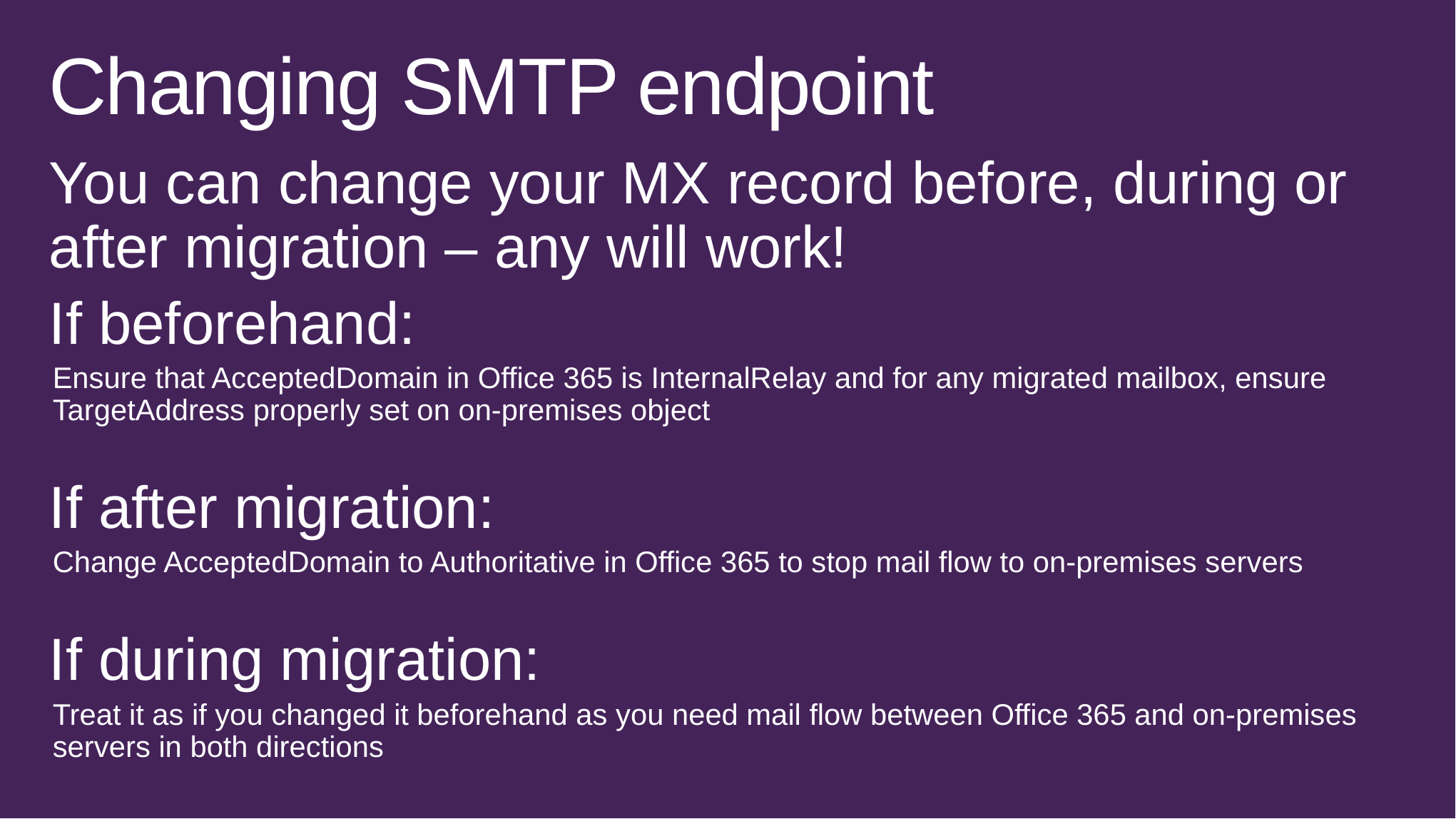

# Changing SMTP endpoint
You can change your MX record before, during or after migration – any will work!
If beforehand:
Ensure that AcceptedDomain in Office 365 is InternalRelay and for any migrated mailbox, ensure TargetAddress properly set on on-premises object

If after migration:
Change AcceptedDomain to Authoritative in Office 365 to stop mail flow to on-premises servers

If during migration:
Treat it as if you changed it beforehand as you need mail flow between Office 365 and on-premises servers in both directions